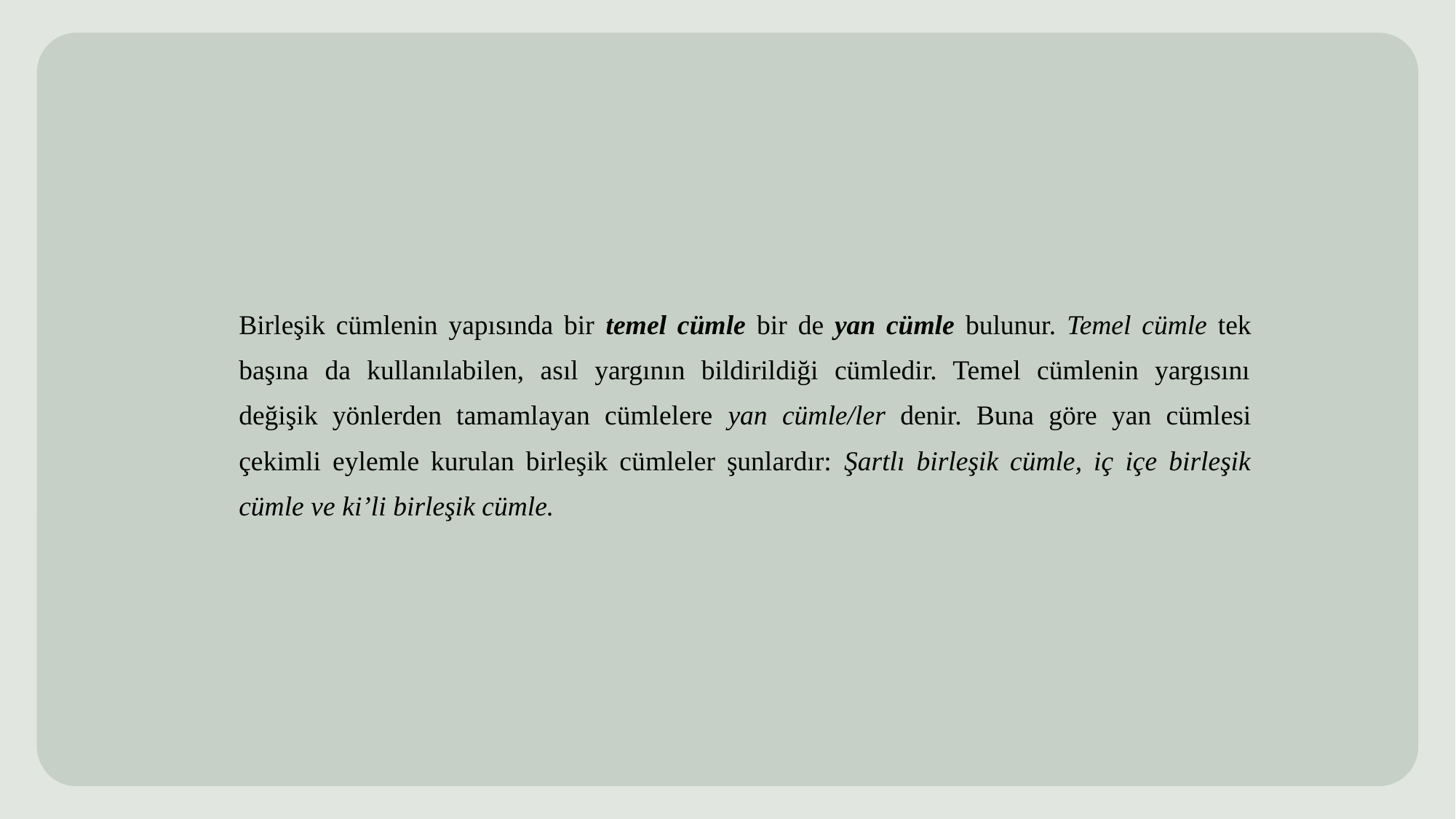

Birleşik cümlenin yapısında bir temel cümle bir de yan cümle bulunur. Temel cümle tek başına da kullanılabilen, asıl yargının bildirildiği cümledir. Temel cümlenin yargısını değişik yönlerden tamamlayan cümlelere yan cümle/ler denir. Buna göre yan cümlesi çekimli eylemle kurulan birleşik cümleler şunlardır: Şartlı birleşik cümle, iç içe birleşik cümle ve ki’li birleşik cümle.